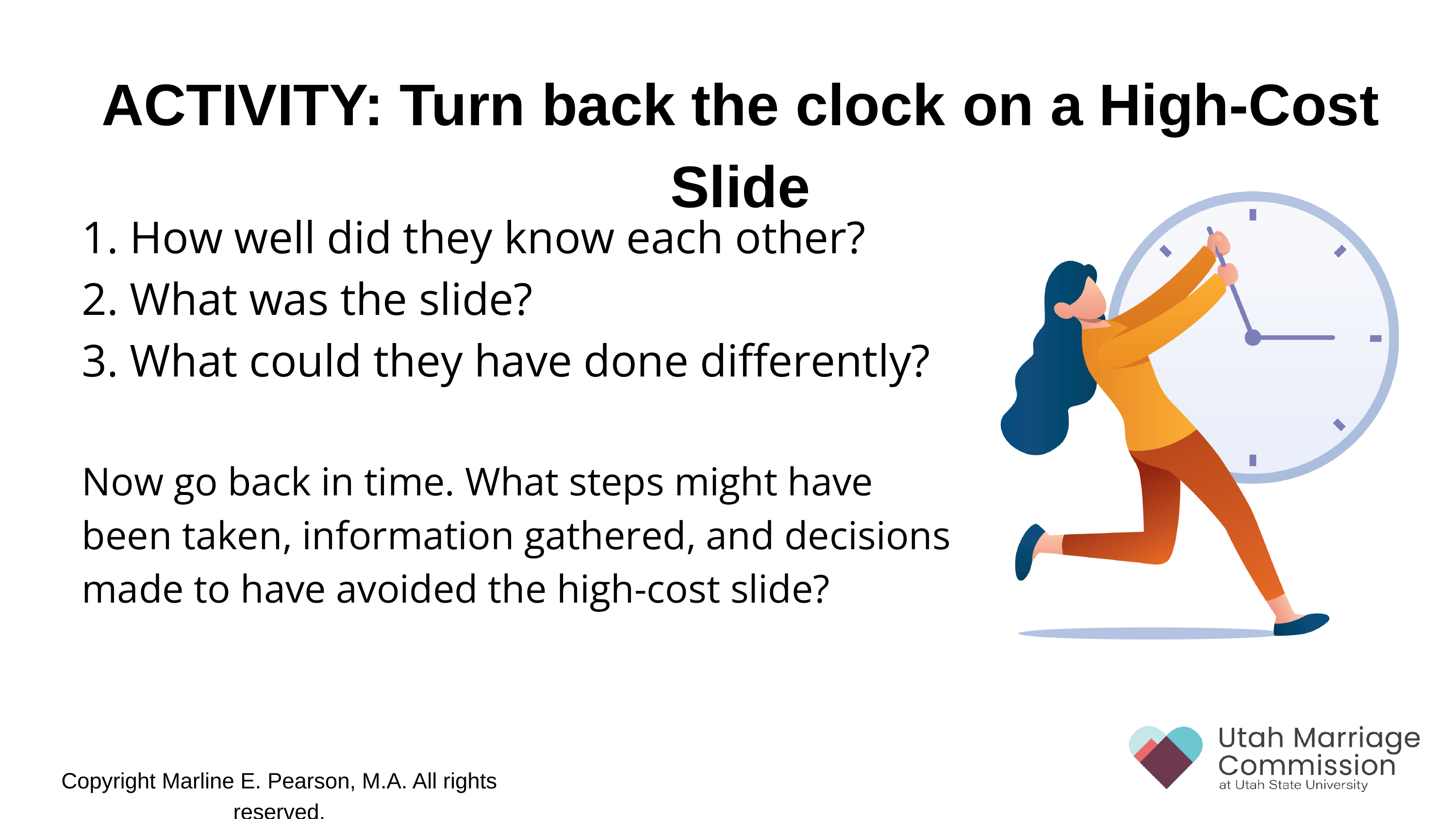

ACTIVITY: Turn back the clock ​on a High-Cost Slide​

1. How well did they know each other?
2. What was the slide?
3. What could they have done differently?
Now go back in time. What steps might have been taken, information gathered, and decisions made to have avoided the high-cost slide?

Copyright Marline E. Pearson, M.A. All rights reserved.